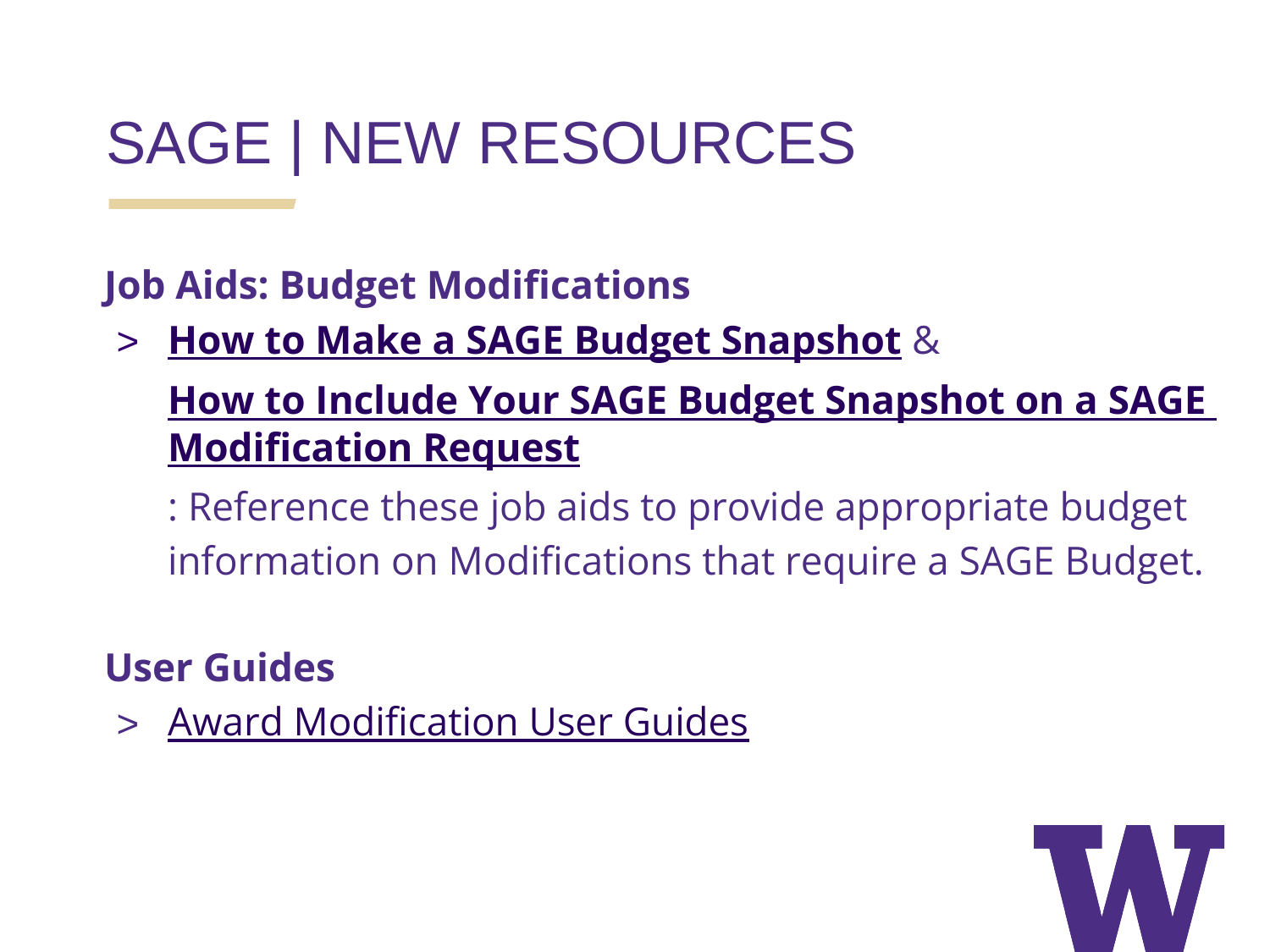

SAGE | NEW RESOURCES
Job Aids: Budget Modifications
How to Make a SAGE Budget Snapshot & How to Include Your SAGE Budget Snapshot on a SAGE Modification Request: Reference these job aids to provide appropriate budget information on Modifications that require a SAGE Budget.
User Guides
Award Modification User Guides